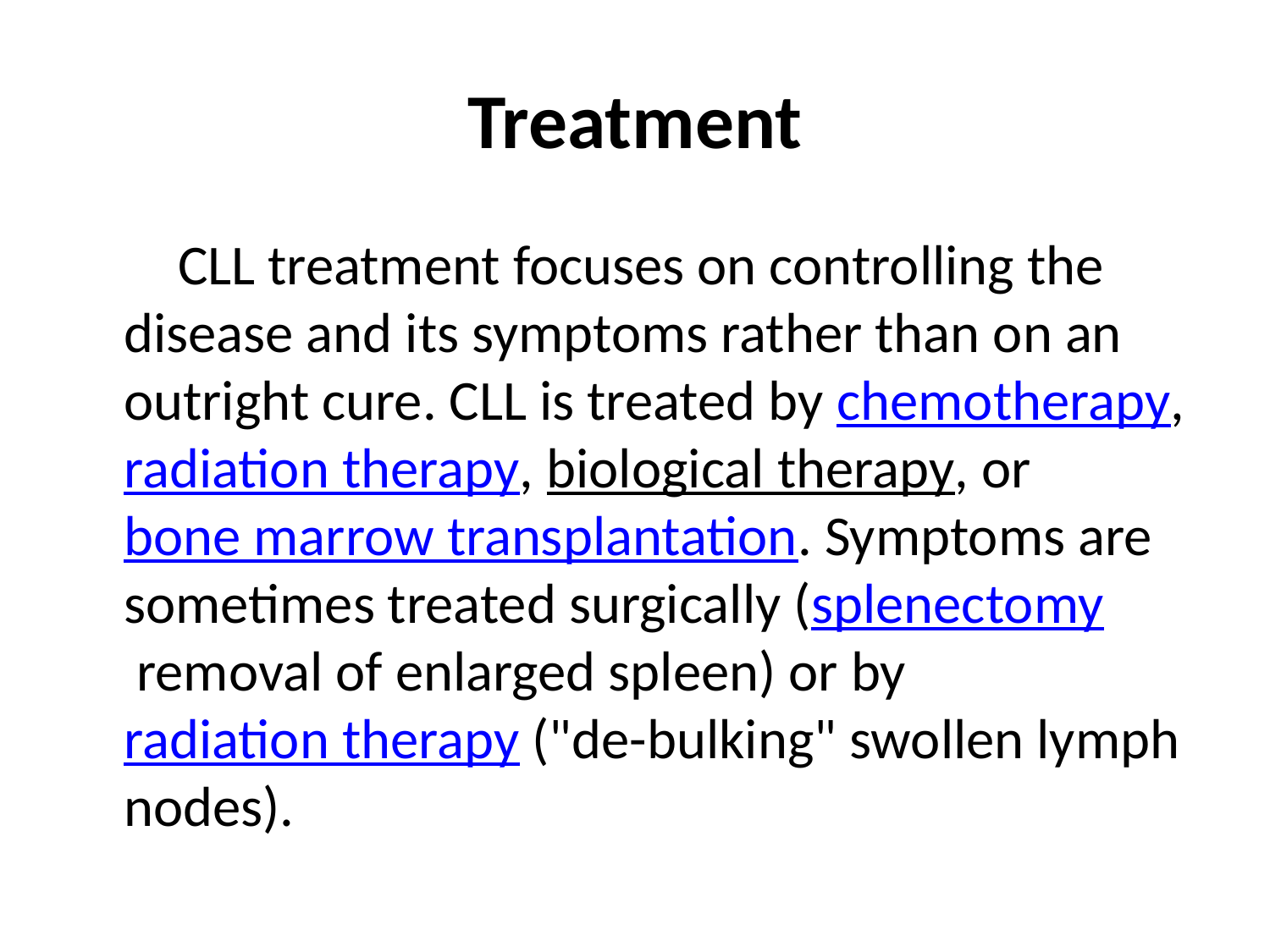

# Treatment
        CLL treatment focuses on controlling the disease and its symptoms rather than on an outright cure. CLL is treated by chemotherapy, radiation therapy, biological therapy, or bone marrow transplantation. Symptoms are sometimes treated surgically (splenectomy removal of enlarged spleen) or by radiation therapy ("de-bulking" swollen lymph nodes).